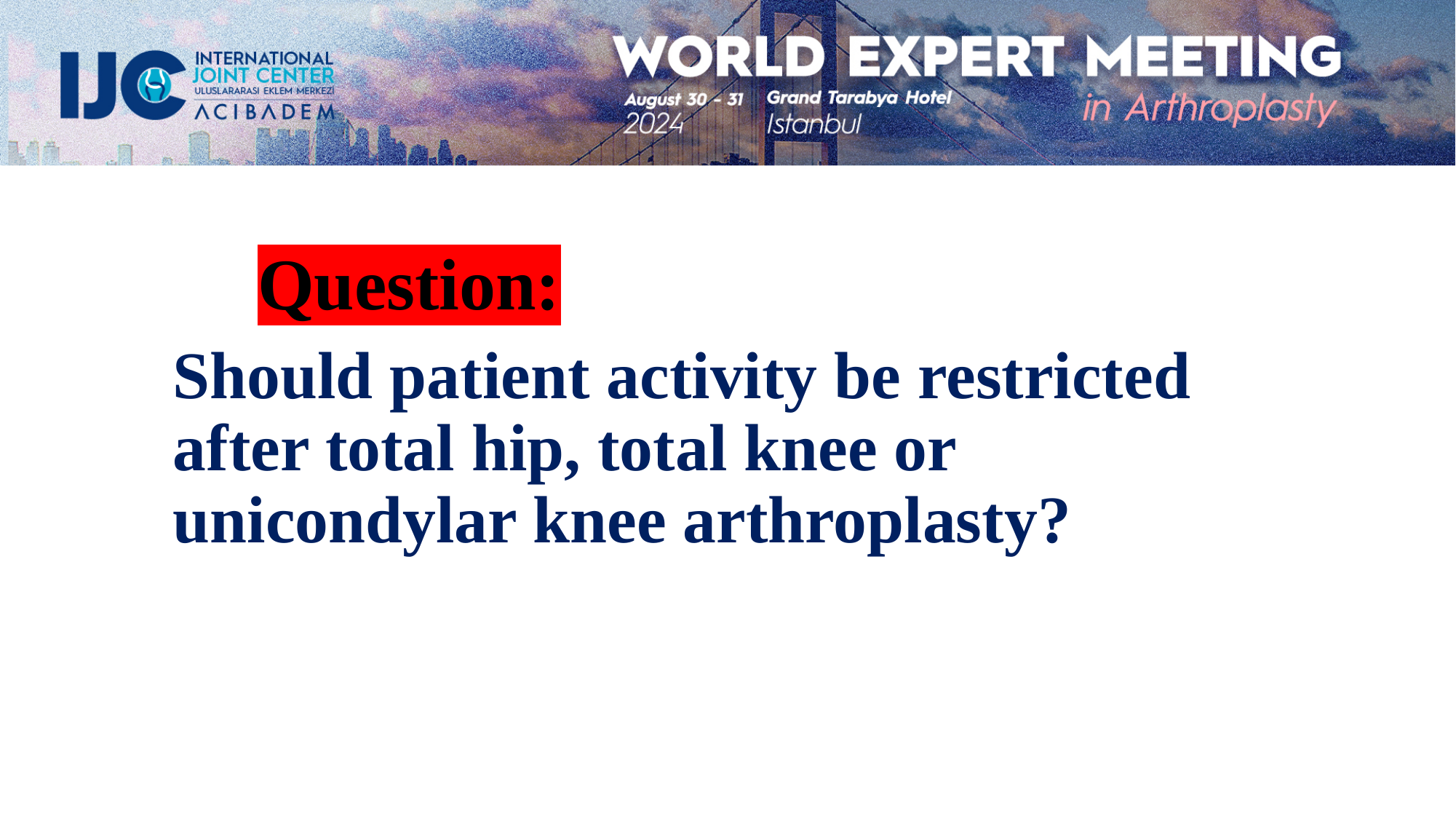

Question:
Should patient activity be restricted after total hip, total knee or unicondylar knee arthroplasty?